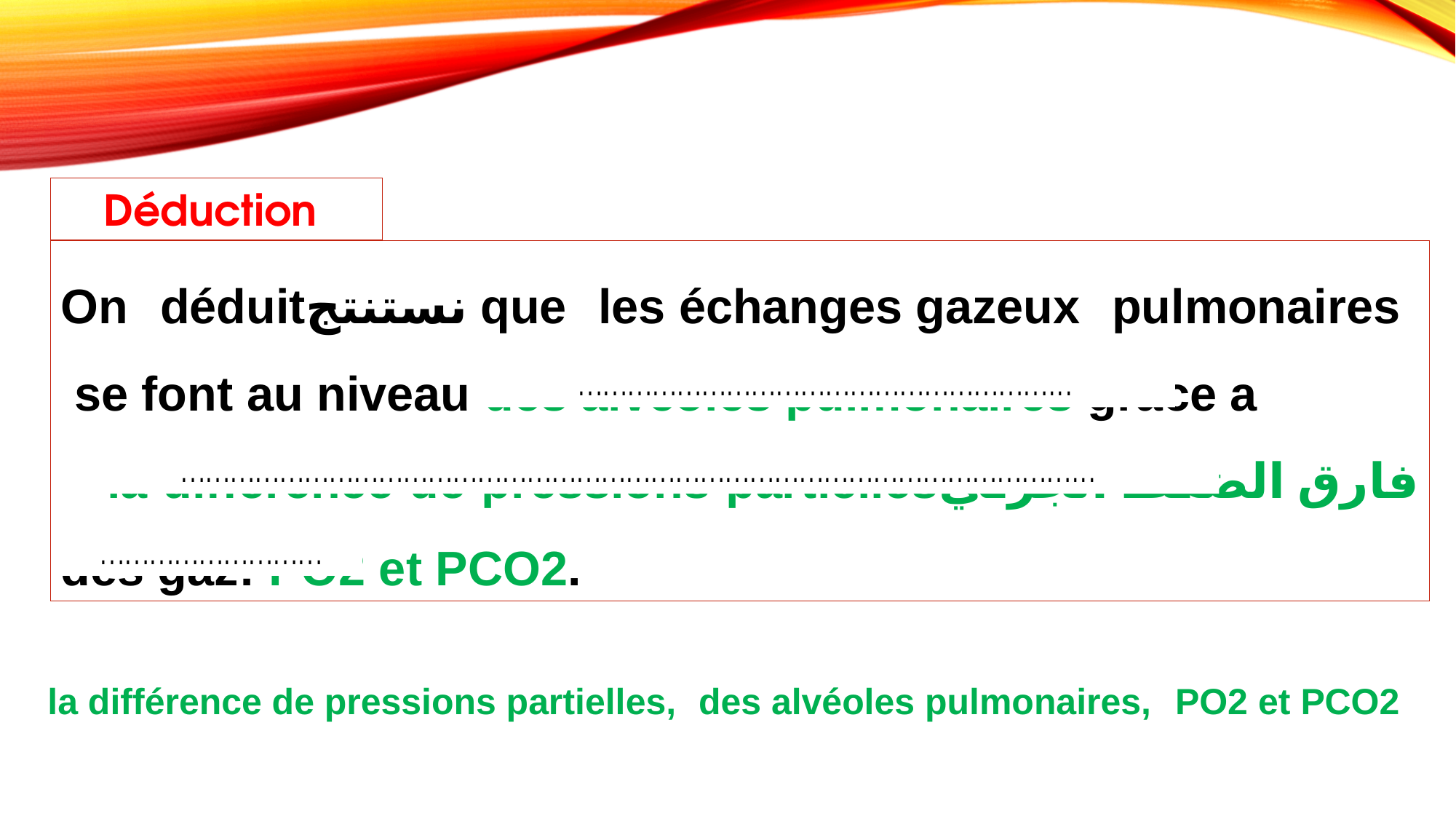

Déduction
On déduitنستنتج que les échanges gazeux pulmonaires  se font au niveau des alvéoles pulmonaires grâce a                la différence de pressions partiellesفارق الضغط الجزئي des gaz: PO2 et PCO2.
…………………………………………………...
………………………………………………………………………………………………...
………………………
la différence de pressions partielles,
des alvéoles pulmonaires,
PO2 et PCO2